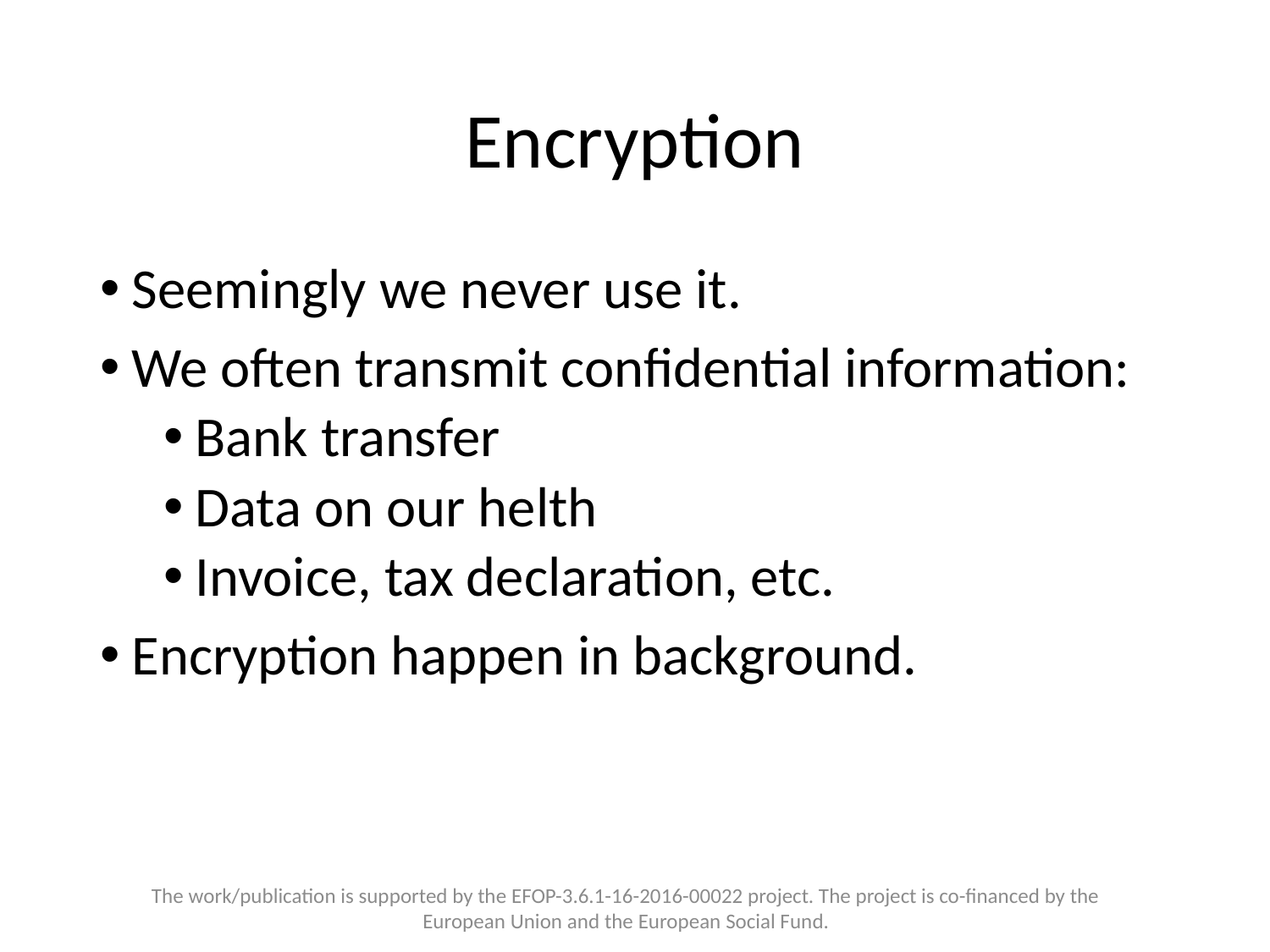

# Encryption
Seemingly we never use it.
We often transmit confidential information:
Bank transfer
Data on our helth
Invoice, tax declaration, etc.
Encryption happen in background.

The work/publication is supported by the EFOP-3.6.1-16-2016-00022 project. The project is co-financed by the European Union and the European Social Fund.